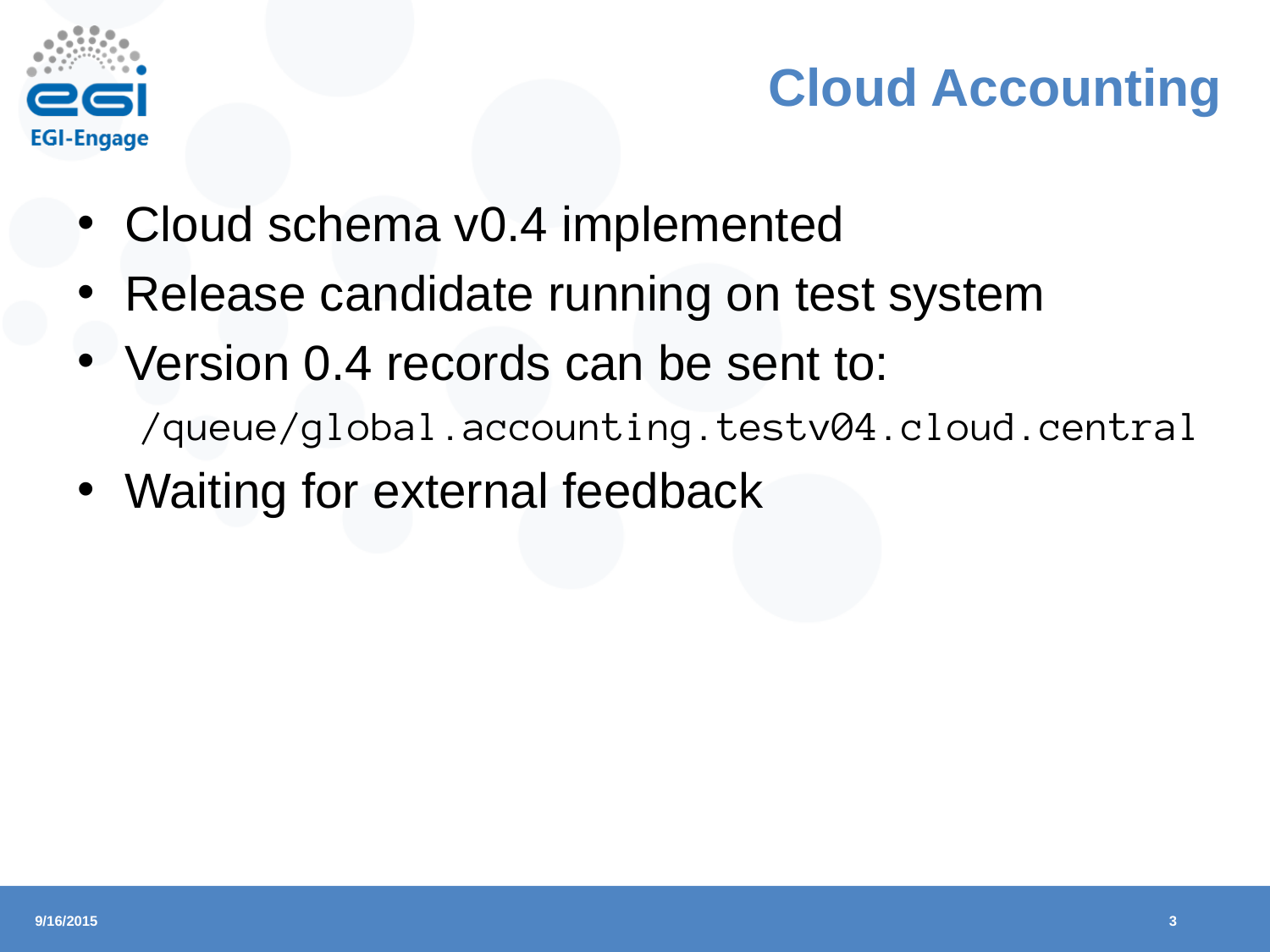

# Cloud Accounting
Cloud schema v0.4 implemented
Release candidate running on test system
Version 0.4 records can be sent to:
/queue/global.accounting.testv04.cloud.central
Waiting for external feedback